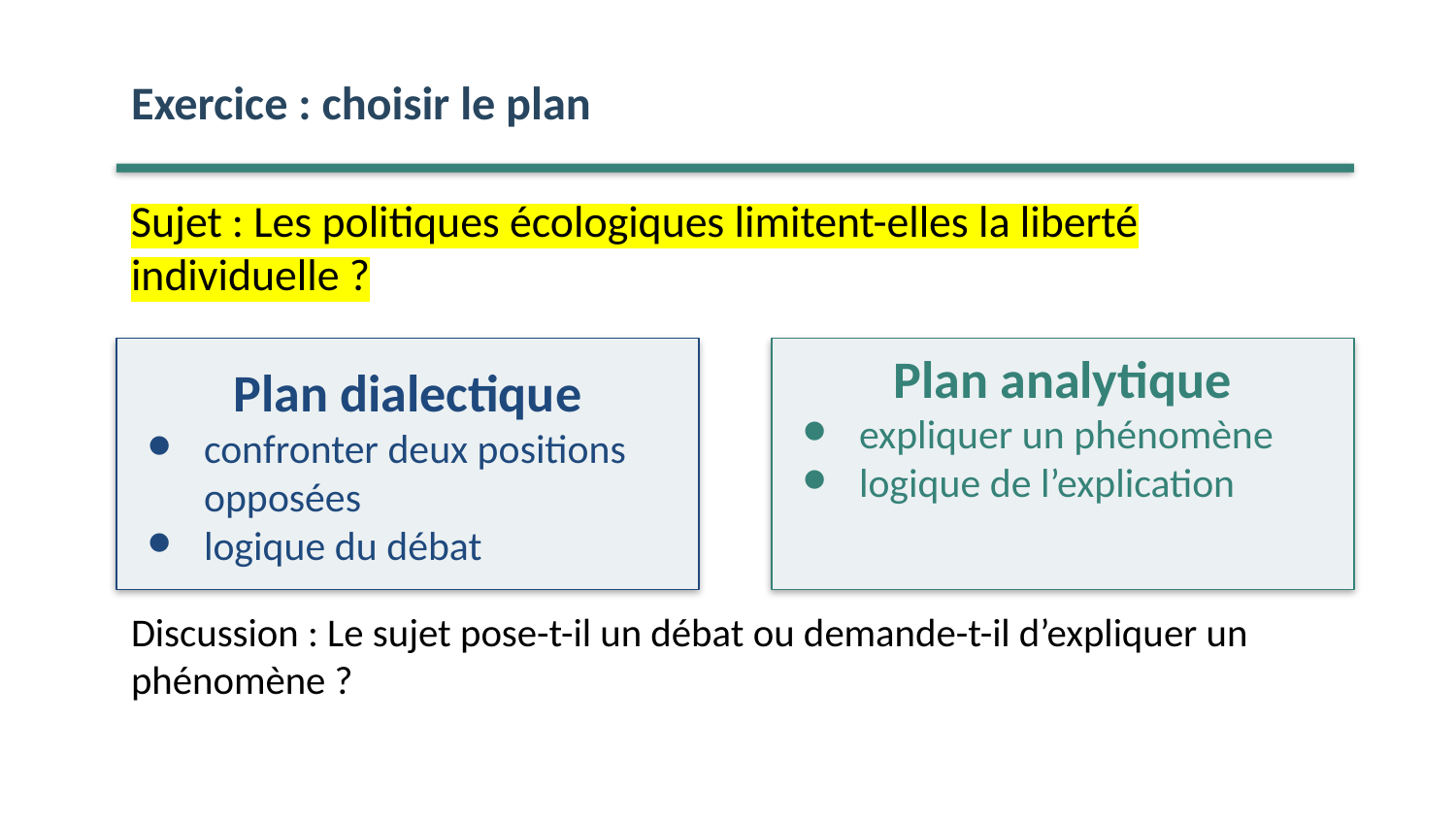

Exercice : choisir le plan

Sujet : Les politiques écologiques limitent-elles la liberté individuelle ?
Plan dialectique
confronter deux positions opposées
logique du débat
Plan analytique
expliquer un phénomène
logique de l’explication
Discussion : Le sujet pose-t-il un débat ou demande-t-il d’expliquer un phénomène ?